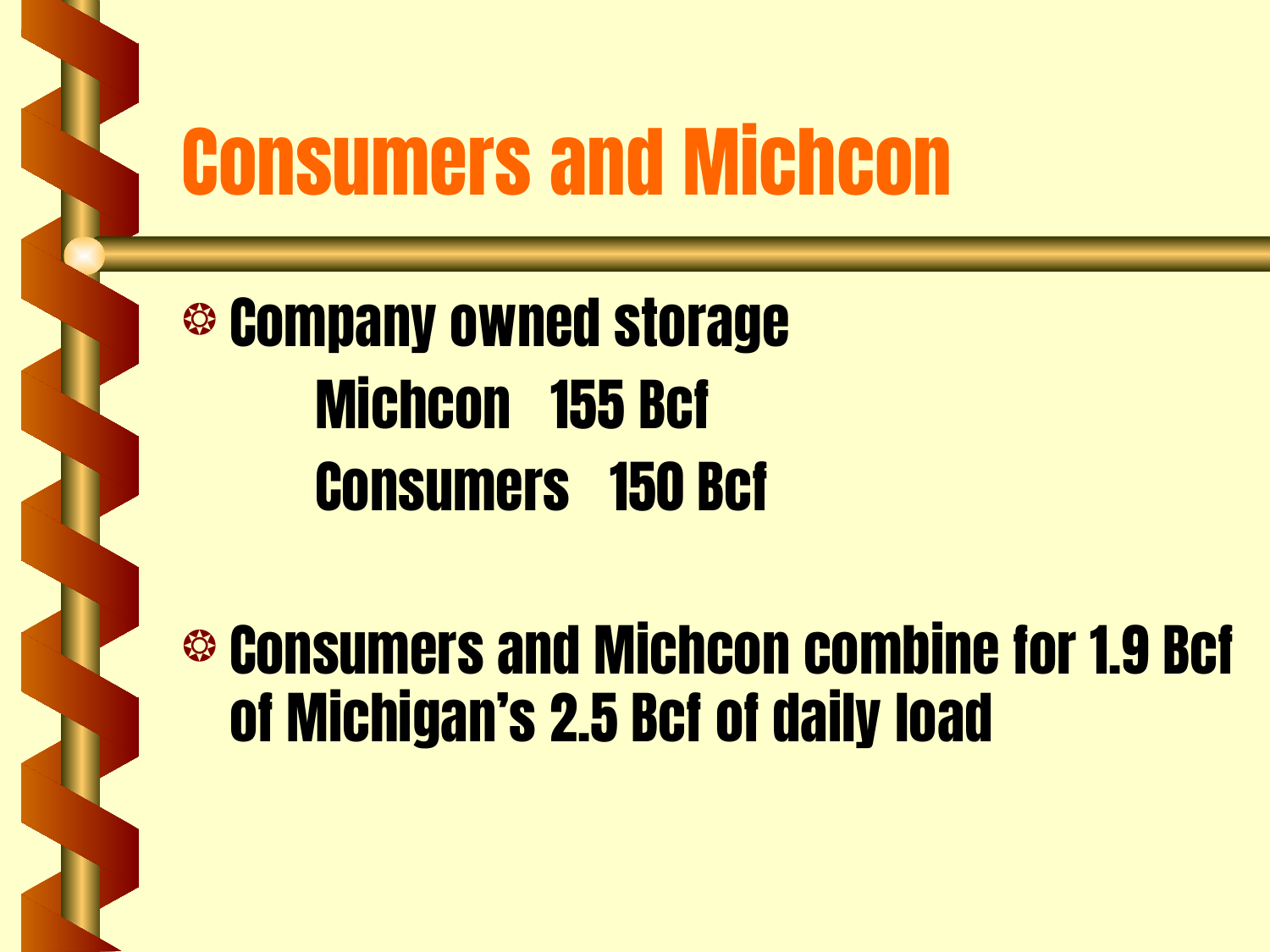

# Consumers and Michcon
Company owned storage
          Michcon   155 Bcf
          Consumers   150 Bcf

Consumers and Michcon combine for 1.9 Bcf of Michigan’s 2.5 Bcf of daily load